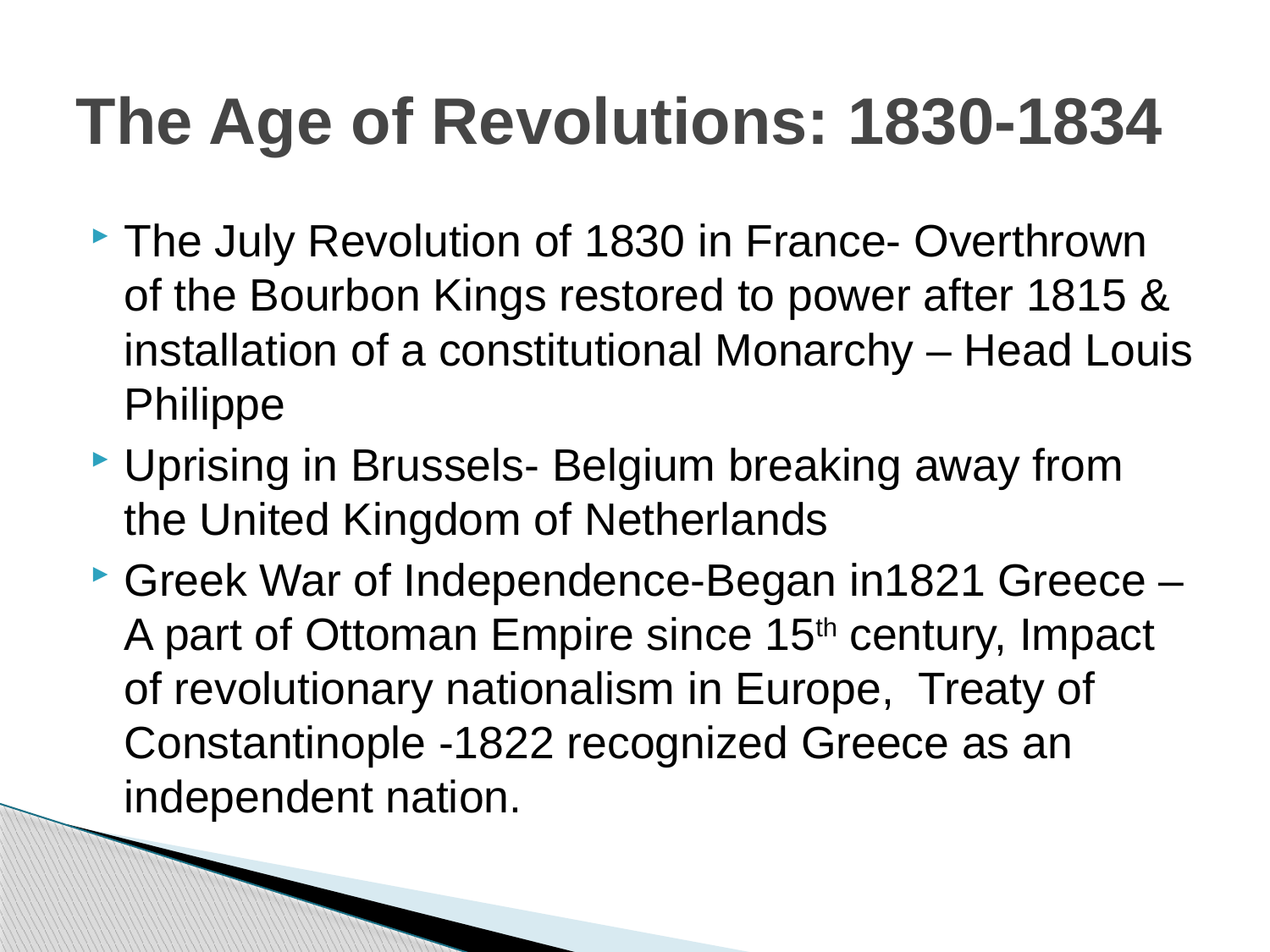

# The Age of Revolutions: 1830-1834
The July Revolution of 1830 in France- Overthrown of the Bourbon Kings restored to power after 1815 & installation of a constitutional Monarchy – Head Louis Philippe
Uprising in Brussels- Belgium breaking away from the United Kingdom of Netherlands
Greek War of Independence-Began in1821 Greece – A part of Ottoman Empire since 15th century, Impact of revolutionary nationalism in Europe,  Treaty of Constantinople -1822 recognized Greece as an independent nation.